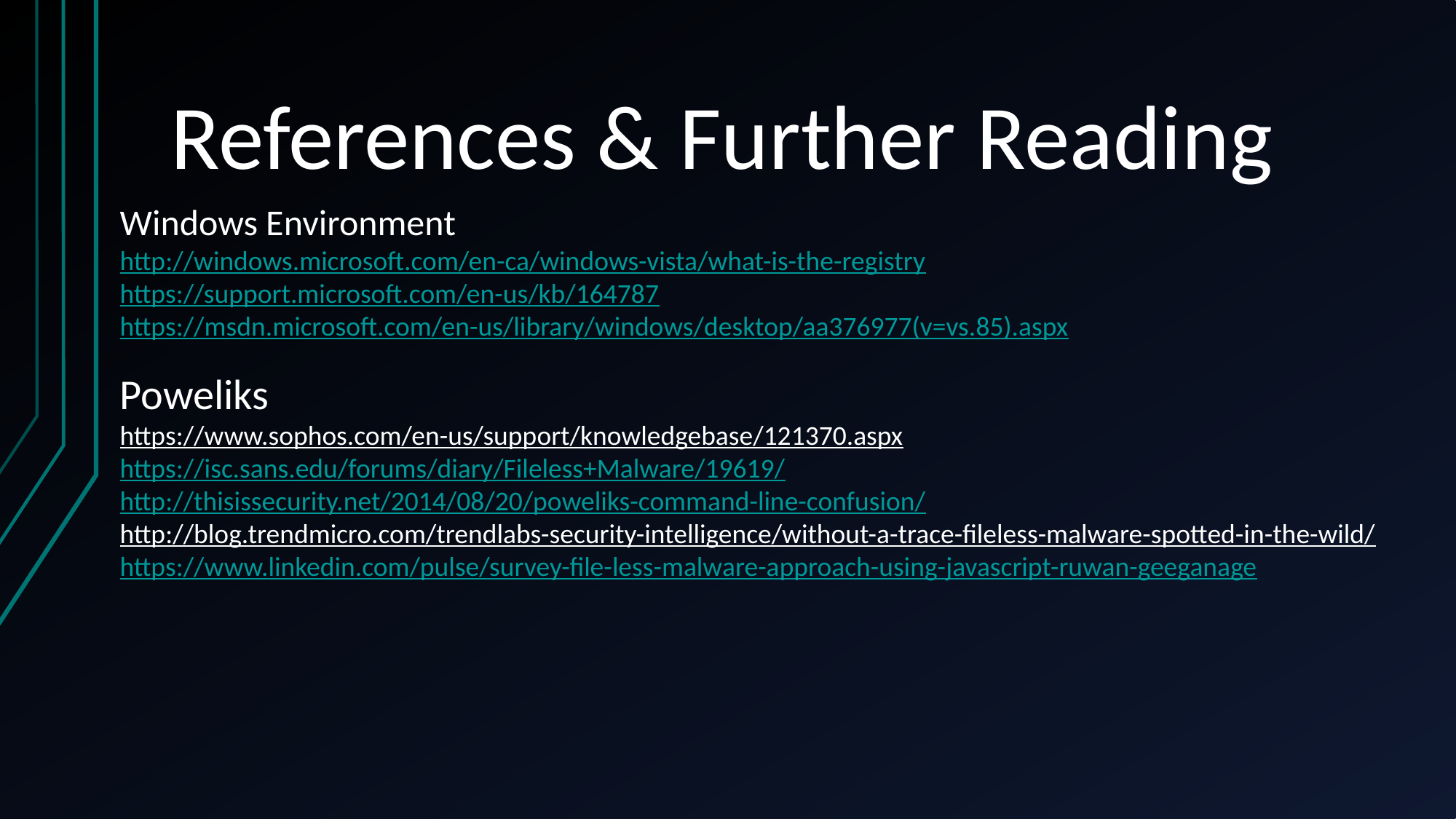

References & Further Reading
Windows Environment
http://windows.microsoft.com/en-ca/windows-vista/what-is-the-registry
https://support.microsoft.com/en-us/kb/164787
https://msdn.microsoft.com/en-us/library/windows/desktop/aa376977(v=vs.85).aspx

Poweliks
https://www.sophos.com/en-us/support/knowledgebase/121370.aspx
https://isc.sans.edu/forums/diary/Fileless+Malware/19619/
http://thisissecurity.net/2014/08/20/poweliks-command-line-confusion/
http://blog.trendmicro.com/trendlabs-security-intelligence/without-a-trace-fileless-malware-spotted-in-the-wild/
https://www.linkedin.com/pulse/survey-file-less-malware-approach-using-javascript-ruwan-geeganage